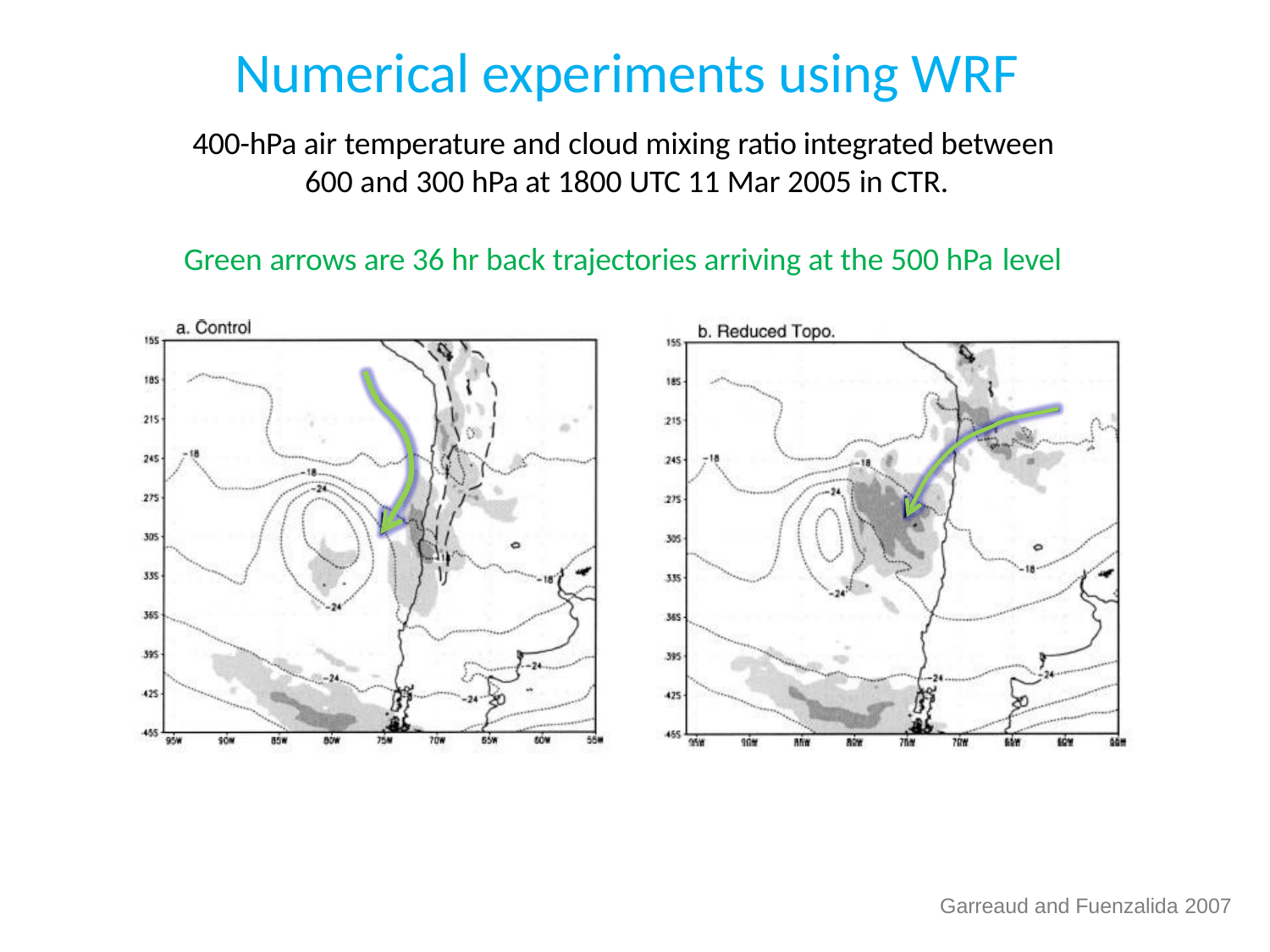

# Numerical experiments using WRF
400-hPa air temperature and cloud mixing ratio integrated between  600 and 300 hPa at 1800 UTC 11 Mar 2005 in CTR.

Green arrows are 36 hr back trajectories arriving at the 500 hPa level

Garreaud and Fuenzalida 2007